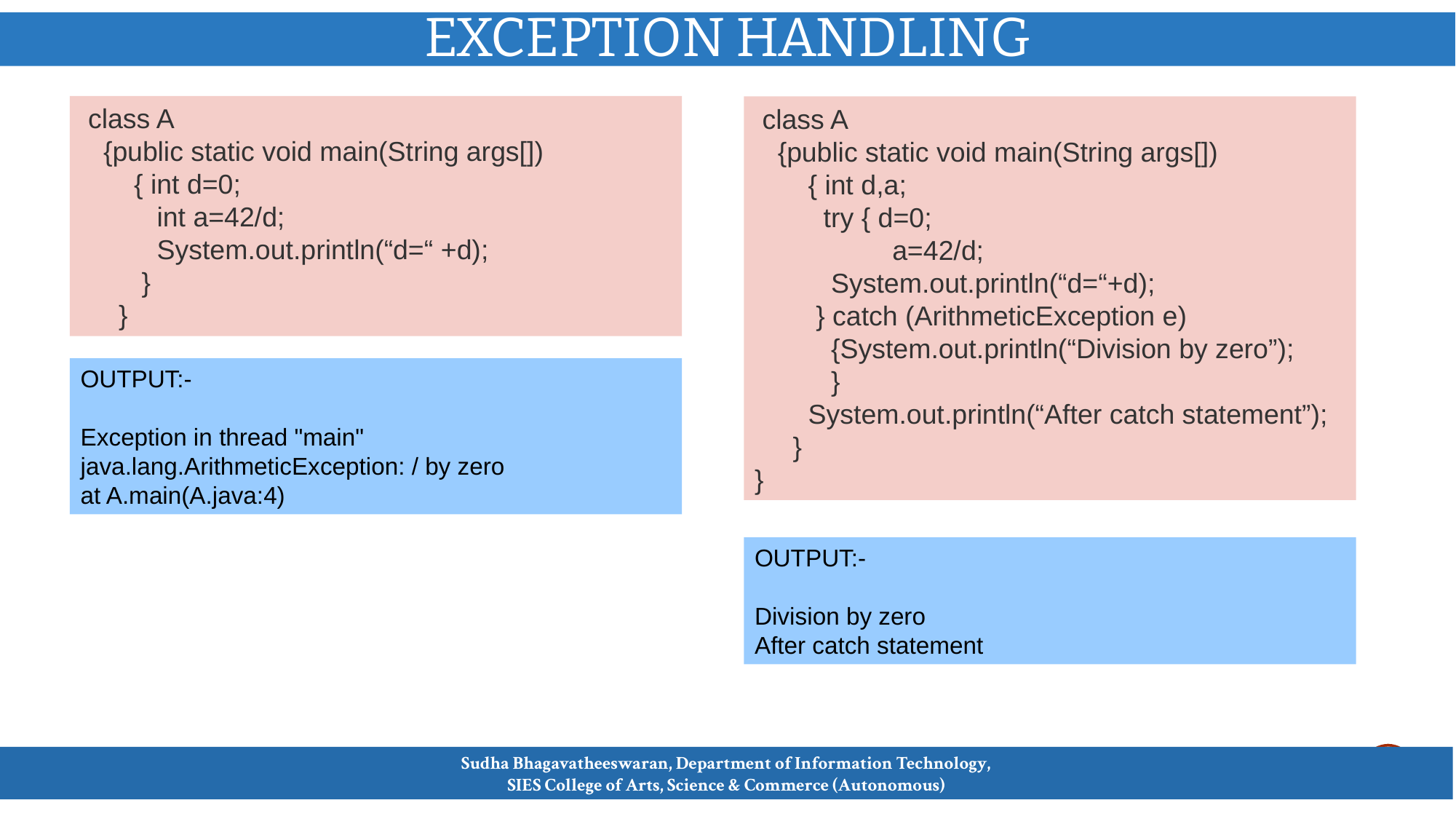

EXCEPTION HANDLING
 class A
   {public static void main(String args[])
       { int d=0;
          int a=42/d;
          System.out.println(“d=“ +d);
        }
     }
 class A
   {public static void main(String args[])
       { int d,a;
         try { d=0;
                  a=42/d;
          System.out.println(“d=“+d);
        } catch (ArithmeticException e)
          {System.out.println(“Division by zero”);
          }
       System.out.println(“After catch statement”);
     }
}

OUTPUT:-

Exception in thread "main" java.lang.ArithmeticException: / by zero
at A.main(A.java:4)
OUTPUT:-

Division by zero
After catch statement
Sudha Bhagavatheeswaran, Department of Information Technology,
SIES College of Arts, Science & Commerce (Autonomous)